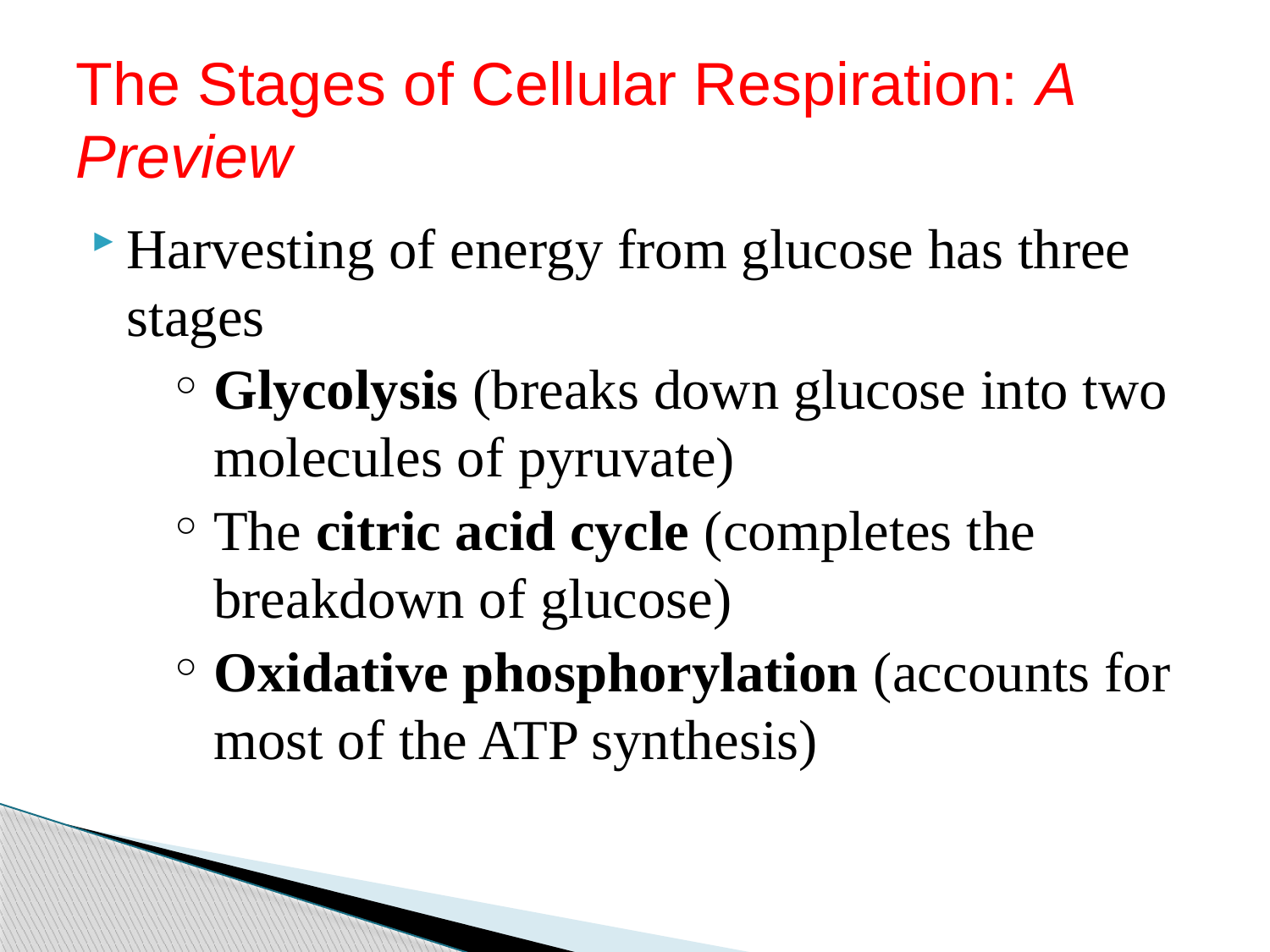

# The Stages of Cellular Respiration: A Preview
Harvesting of energy from glucose has three stages
Glycolysis (breaks down glucose into two molecules of pyruvate)
The citric acid cycle (completes the breakdown of glucose)
Oxidative phosphorylation (accounts for most of the ATP synthesis)